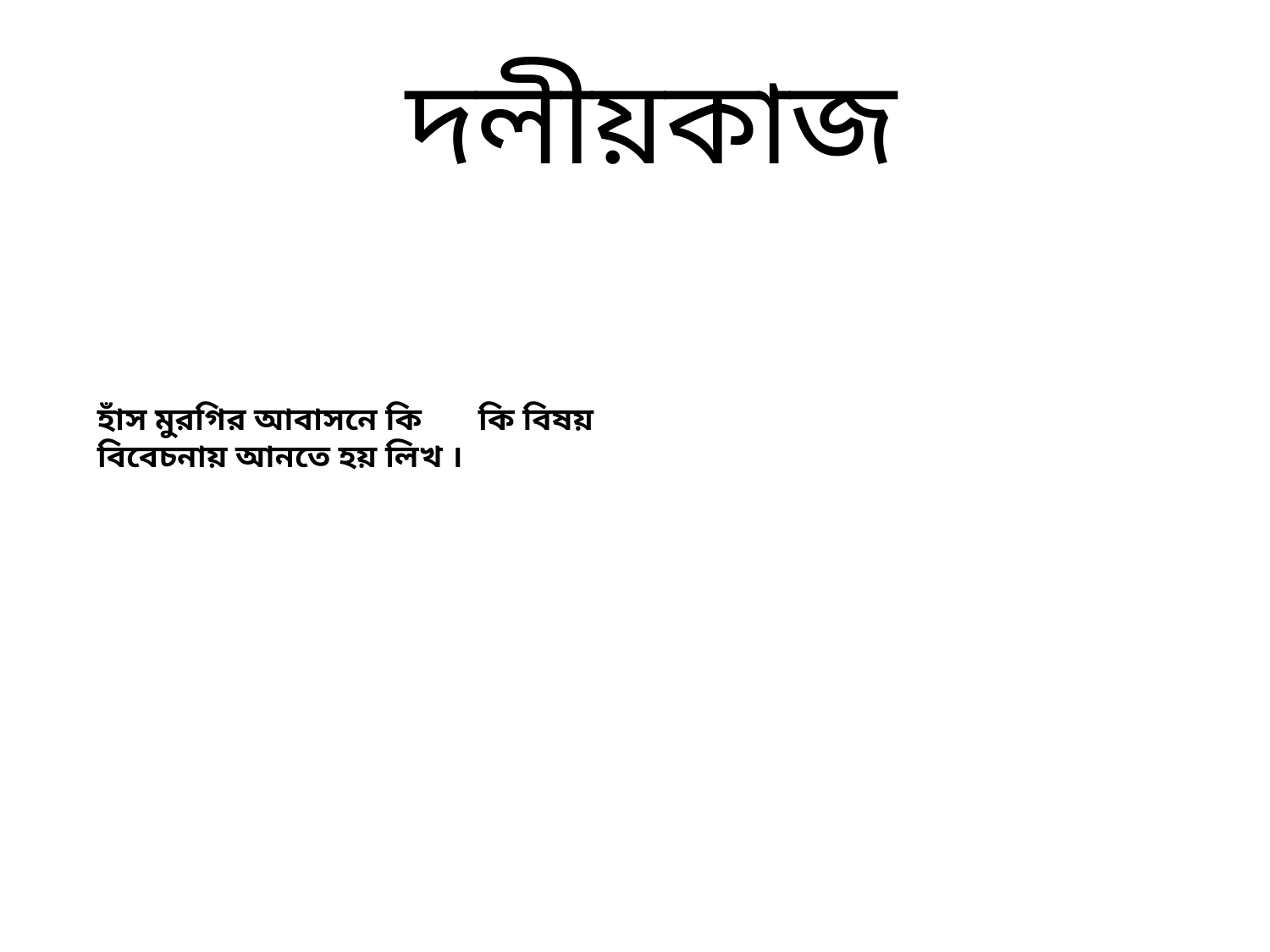

# দলীয়কাজ

হাঁস মুরগির আবাসনে কি       কি বিষয় বিবেচনায় আনতে হয় লিখ ।